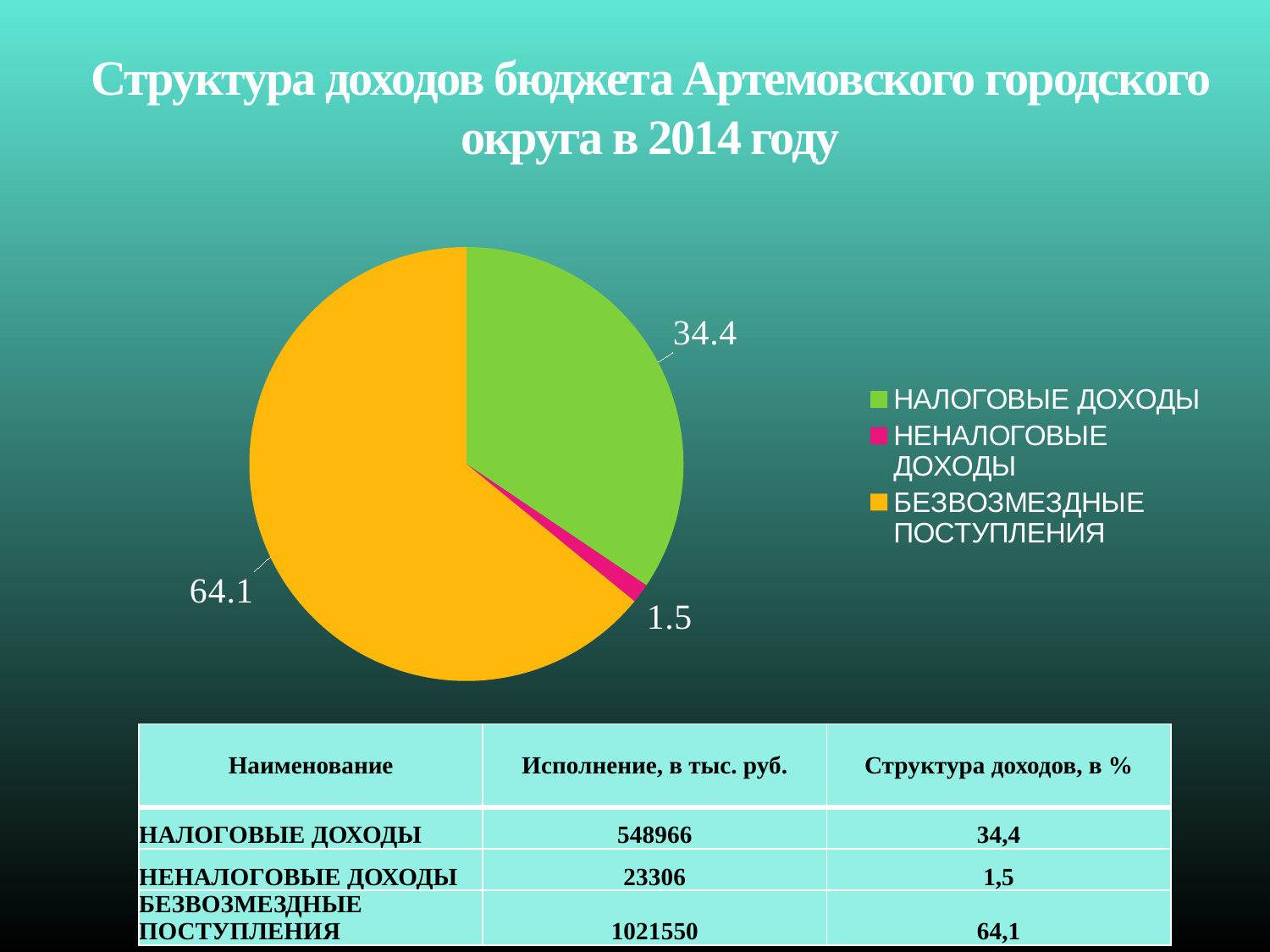

# Структура доходов бюджета Артемовского городского округа в 2014 году

[unsupported chart]

| Наименование | Исполнение, в тыс. руб. | Структура доходов, в % |
| --- | --- | --- |
| НАЛОГОВЫЕ ДОХОДЫ | 548966 | 34,4 |
| НЕНАЛОГОВЫЕ ДОХОДЫ | 23306 | 1,5 |
| БЕЗВОЗМЕЗДНЫЕ ПОСТУПЛЕНИЯ | 1021550 | 64,1 |